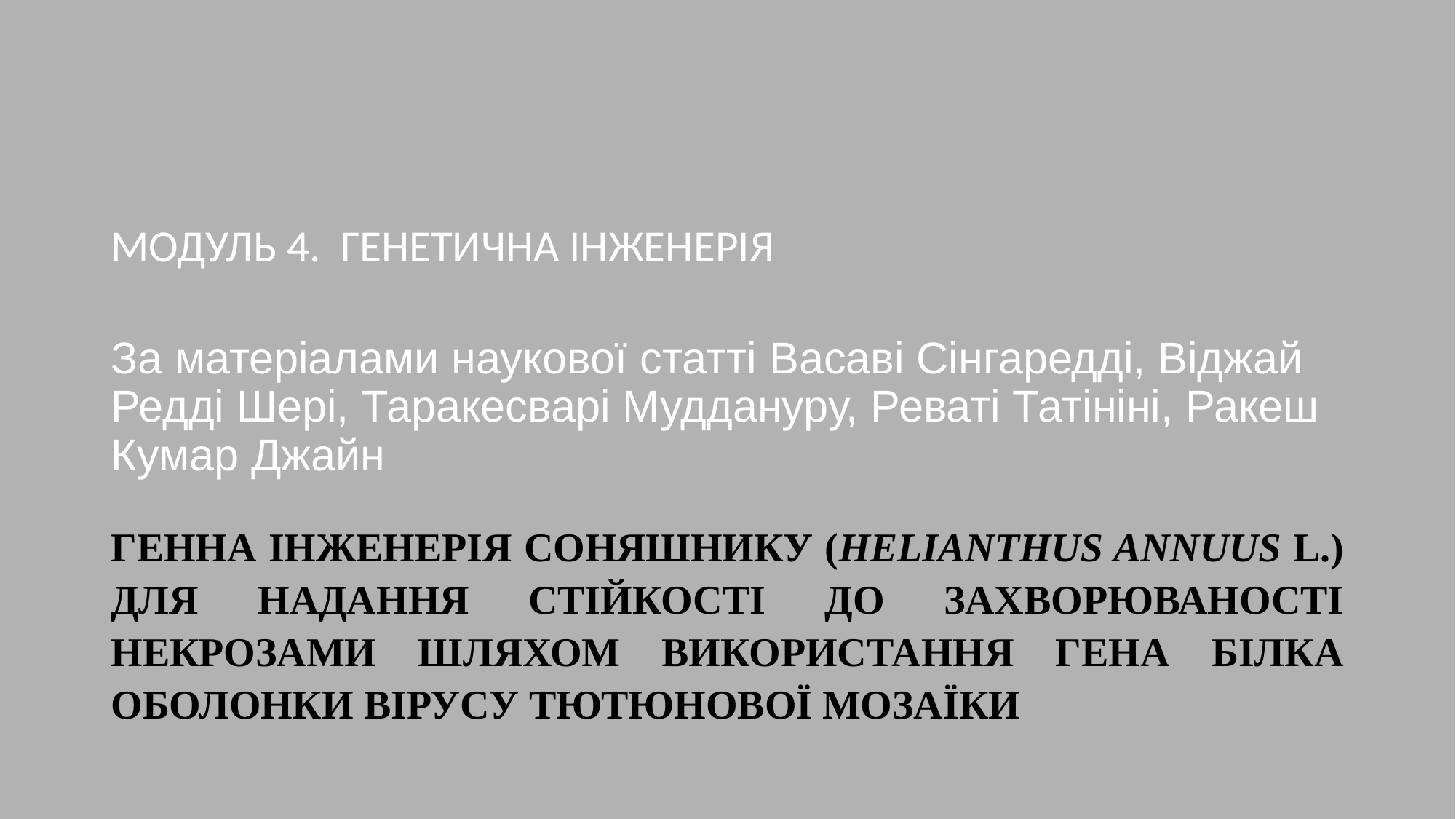

МОДУЛЬ 4.  ГЕНЕТИЧНА ІНЖЕНЕРІЯ

За матеріалами наукової статті Васаві Сінгаредді, Віджай Редді Шері, Таракесварі Муддануру, Реваті Татініні, Ракеш Кумар Джайн

ГЕННА ІНЖЕНЕРІЯ СОНЯШНИКУ (HELIANTHUS ANNUUS L.) ДЛЯ НАДАННЯ СТІЙКОСТІ ДО ЗАХВОРЮВАНОСТІ НЕКРОЗАМИ ШЛЯХОМ ВИКОРИСТАННЯ ГЕНА БІЛКА ОБОЛОНКИ ВІРУСУ ТЮТЮНОВОЇ МОЗАЇКИ